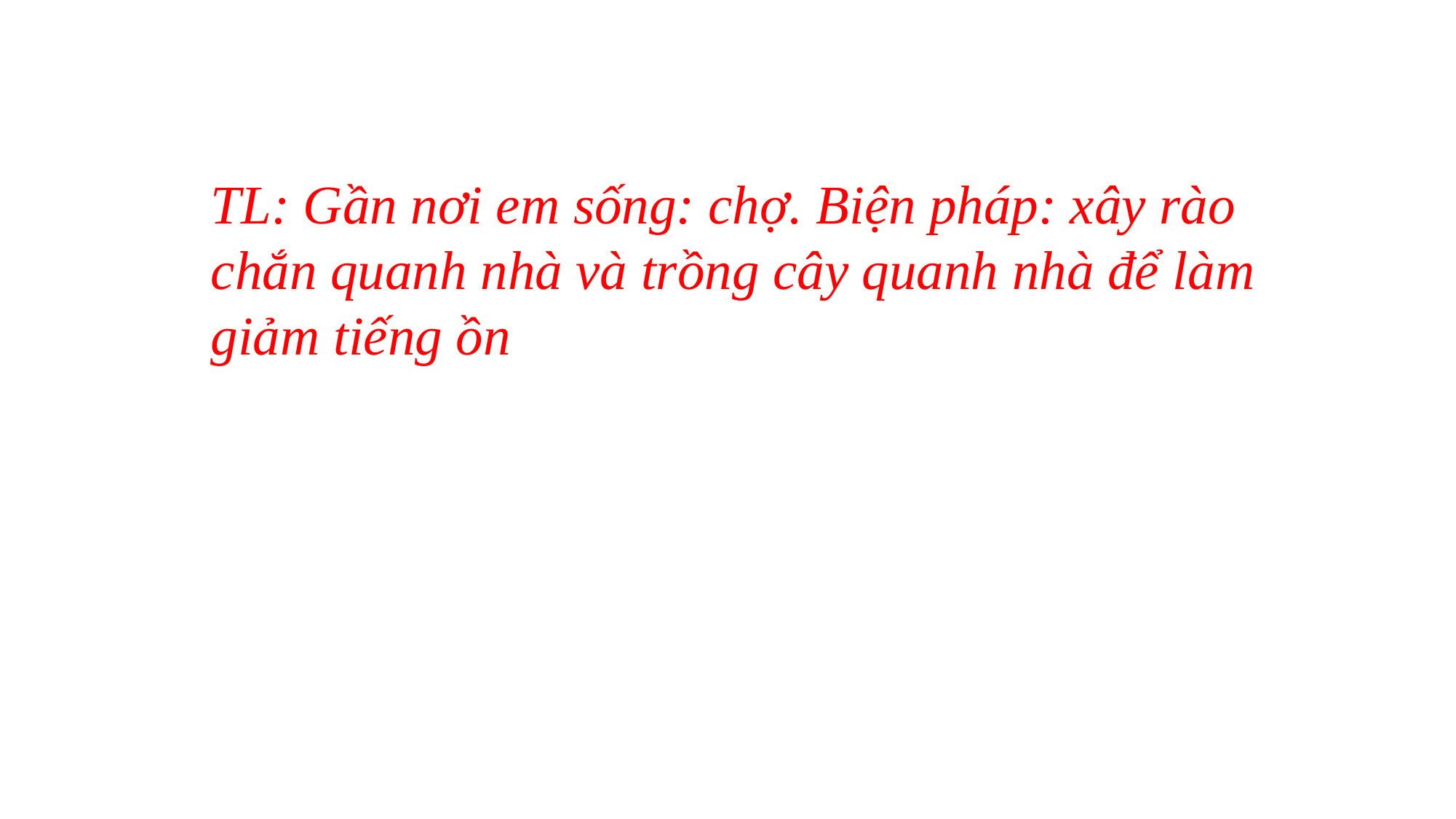

TL: Gần nơi em sống: chợ. Biện pháp: xây rào chắn quanh nhà và trồng cây quanh nhà để làm giảm tiếng ồn